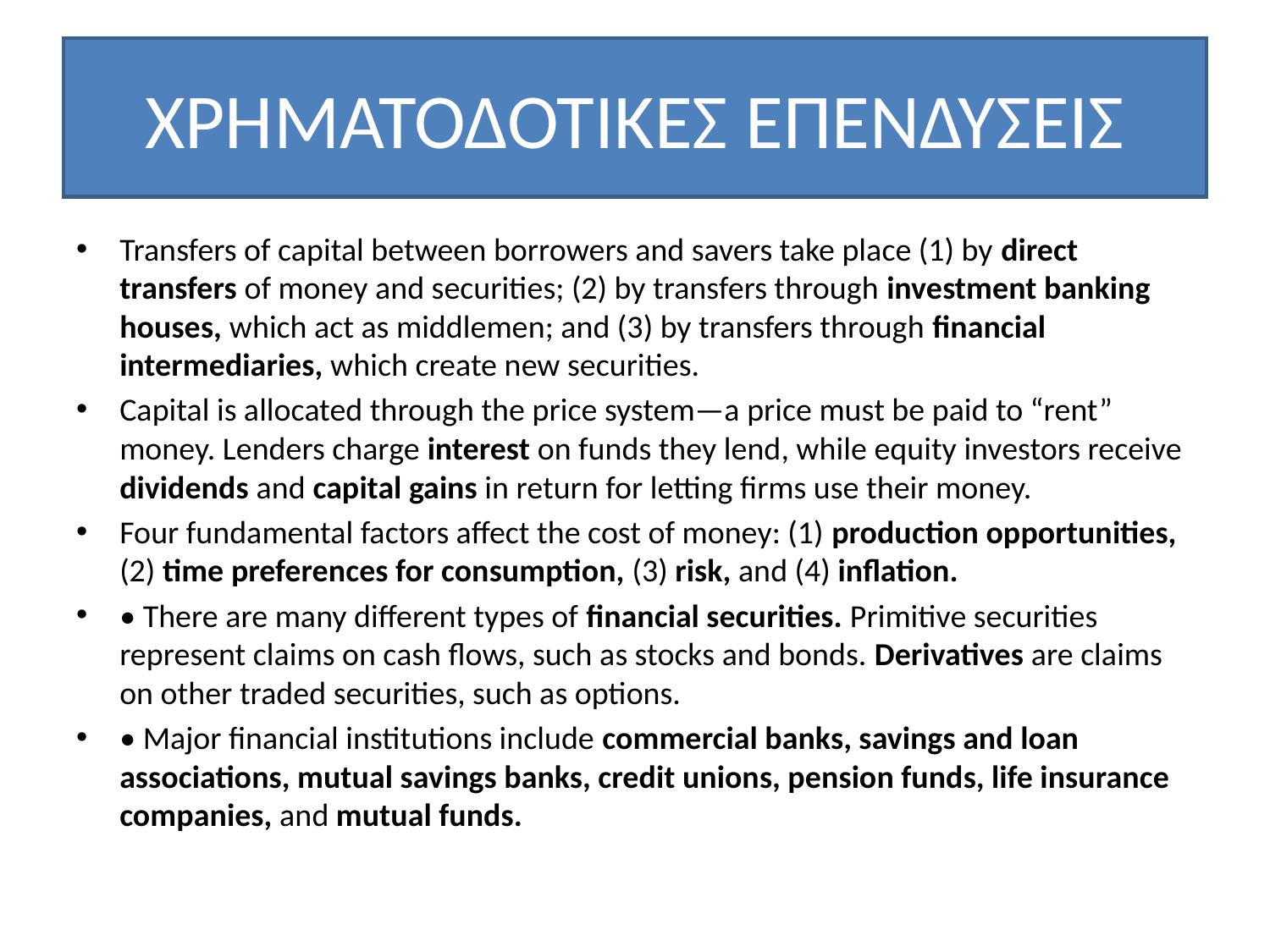

# ΧΡΗΜΑΤΟΔΟΤΙΚΕΣ ΕΠΕΝΔΥΣΕΙΣ
Transfers of capital between borrowers and savers take place (1) by direct transfers of money and securities; (2) by transfers through investment banking houses, which act as middlemen; and (3) by transfers through financial intermediaries, which create new securities.
Capital is allocated through the price system—a price must be paid to “rent” money. Lenders charge interest on funds they lend, while equity investors receive dividends and capital gains in return for letting firms use their money.
Four fundamental factors affect the cost of money: (1) production opportunities, (2) time preferences for consumption, (3) risk, and (4) inflation.
• There are many different types of financial securities. Primitive securities represent claims on cash flows, such as stocks and bonds. Derivatives are claims on other traded securities, such as options.
• Major financial institutions include commercial banks, savings and loan associations, mutual savings banks, credit unions, pension funds, life insurance companies, and mutual funds.